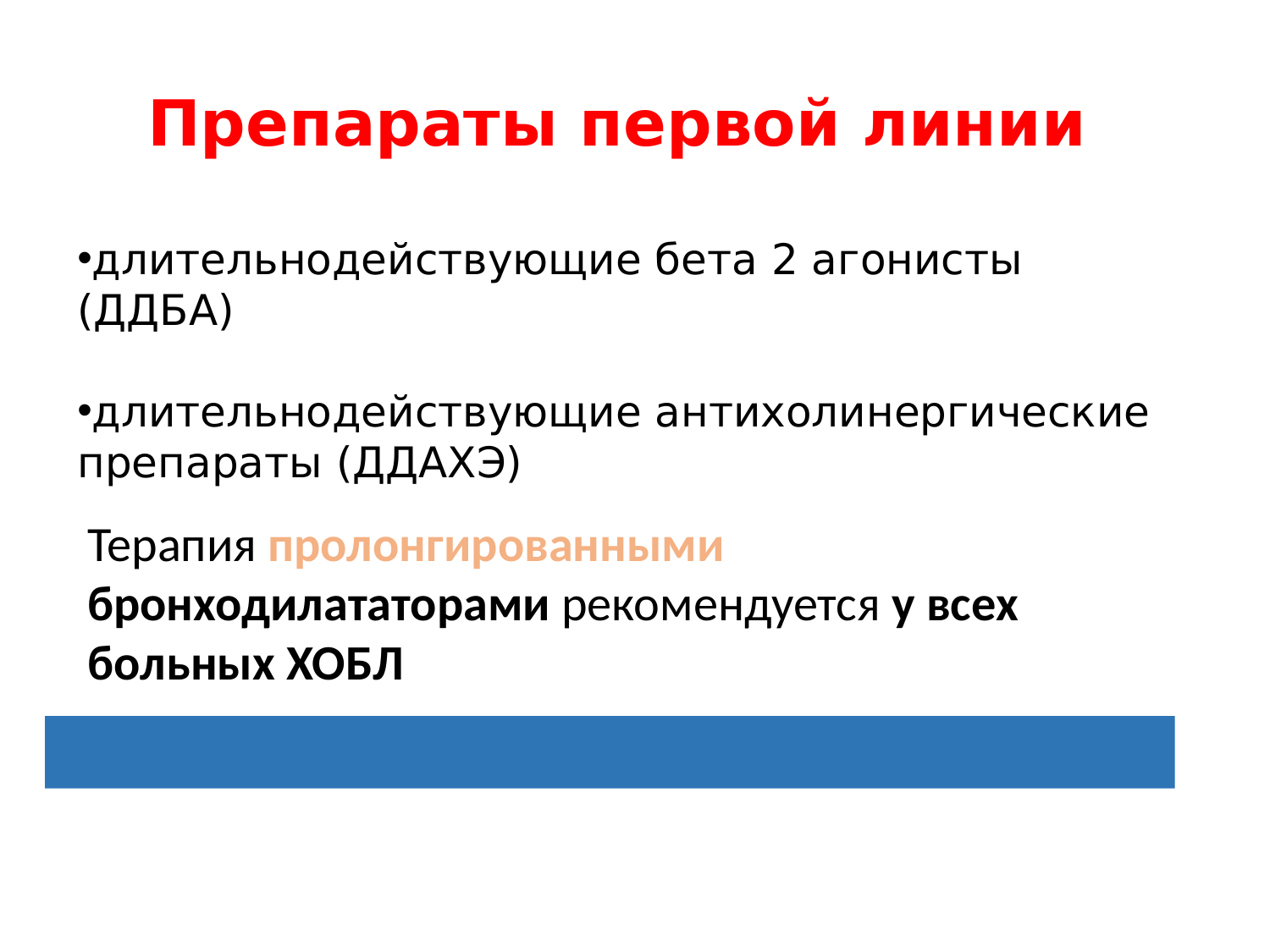

Препараты первой линии
длительнодействующие бета 2 агонисты (ДДБА)

длительнодействующие антихолинергические препараты (ДДАХЭ)

Терапия пролонгированными бронходилататорами рекомендуется у всех больных ХОБЛ